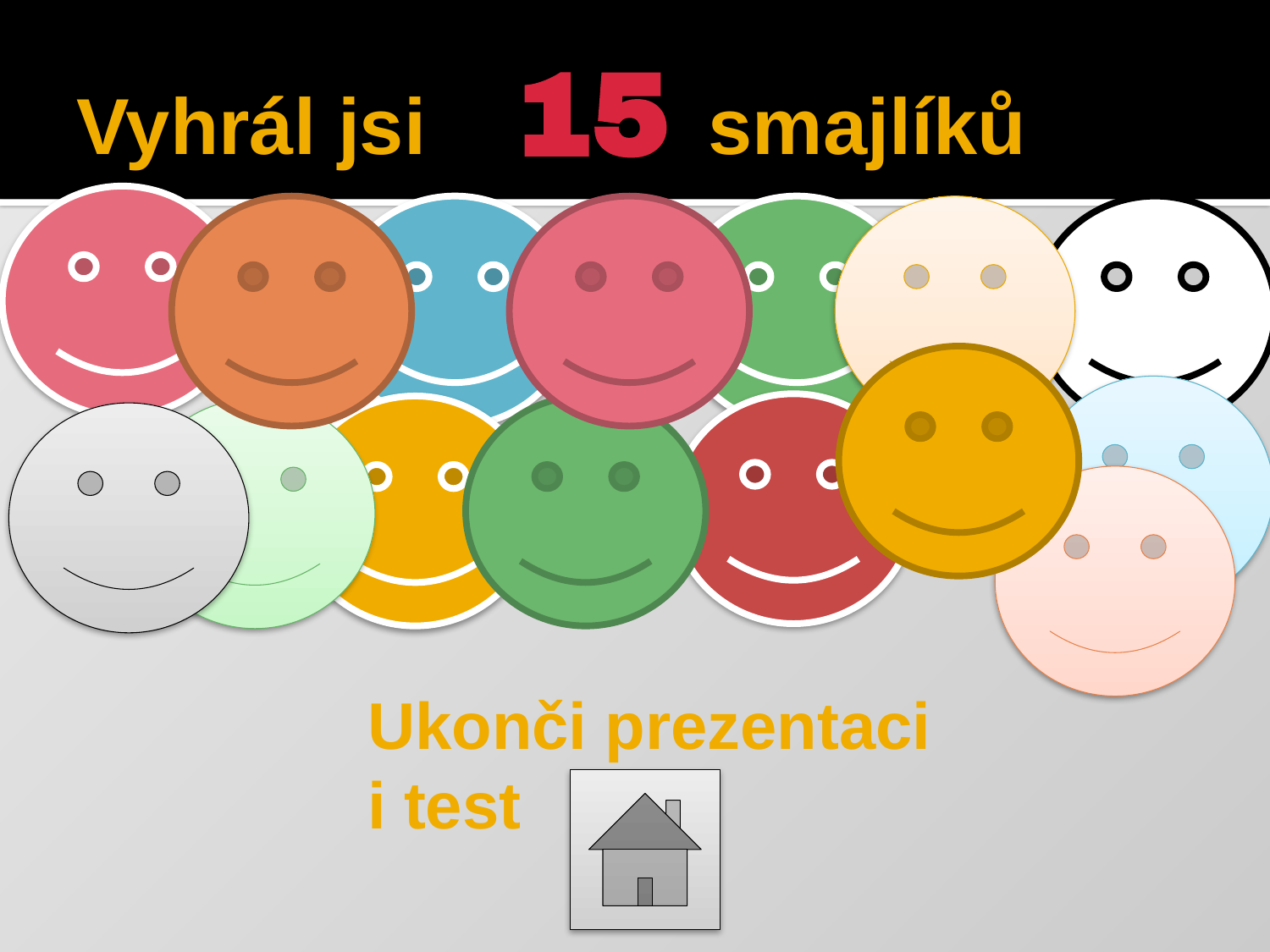

# Vyhrál jsi    15 smajlíků

Ukonči prezentaci
i test